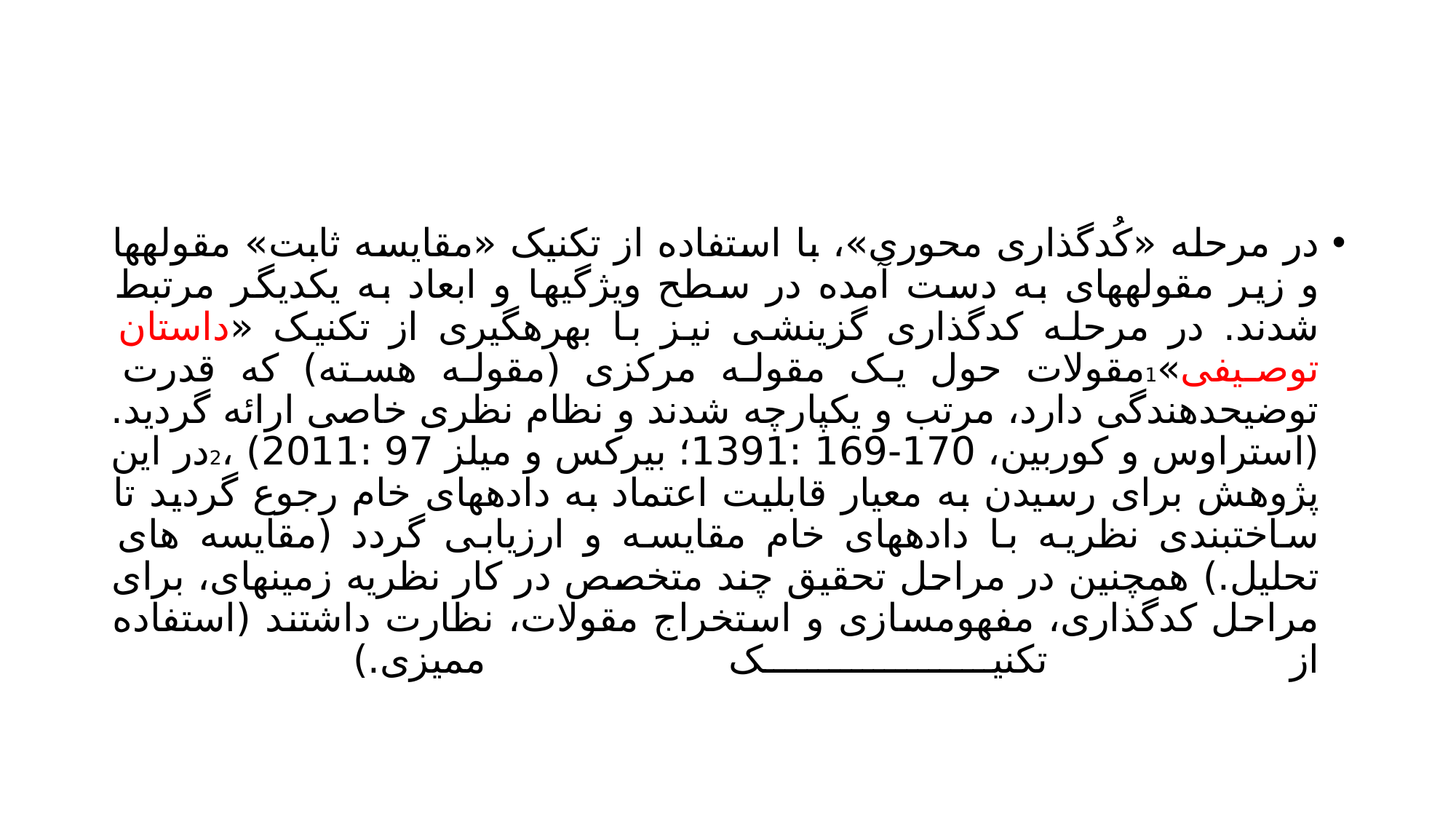

#
در مرحله «کُدگذاری محوری»، با استفاده از تکنیک «مقایسه ثابت» مقولهها و زیر مقولههای به دست آمده در سطح ویژگیها و ابعاد به یکدیگر مرتبط شدند. در مرحله کدگذاری گزینشی نیز با بهرهگیری از تکنیک «داستان توصیفی»1مقولات حول یک مقوله مرکزی (مقوله هسته) که قدرت توضیحدهندگی دارد، مرتب و یکپارچه شدند و نظام نظری خاصی ارائه گردید. (استراوس و کوربین، 170-169 :1391؛ بیرکس و میلز 97 :2011) ،2در این پژوهش برای رسیدن به معیار قابلیت اعتماد به دادههای خام رجوع گردید تا ساختبندی نظریه با دادههای خام مقایسه و ارزیابی گردد (مقایسه های تحلیل.) همچنین در مراحل تحقیق چند متخصص در کار نظریه زمینهای، برای مراحل کدگذاری، مفهومسازی و استخراج مقولات، نظارت داشتند (استفاده از تکنیک ممیزی.)